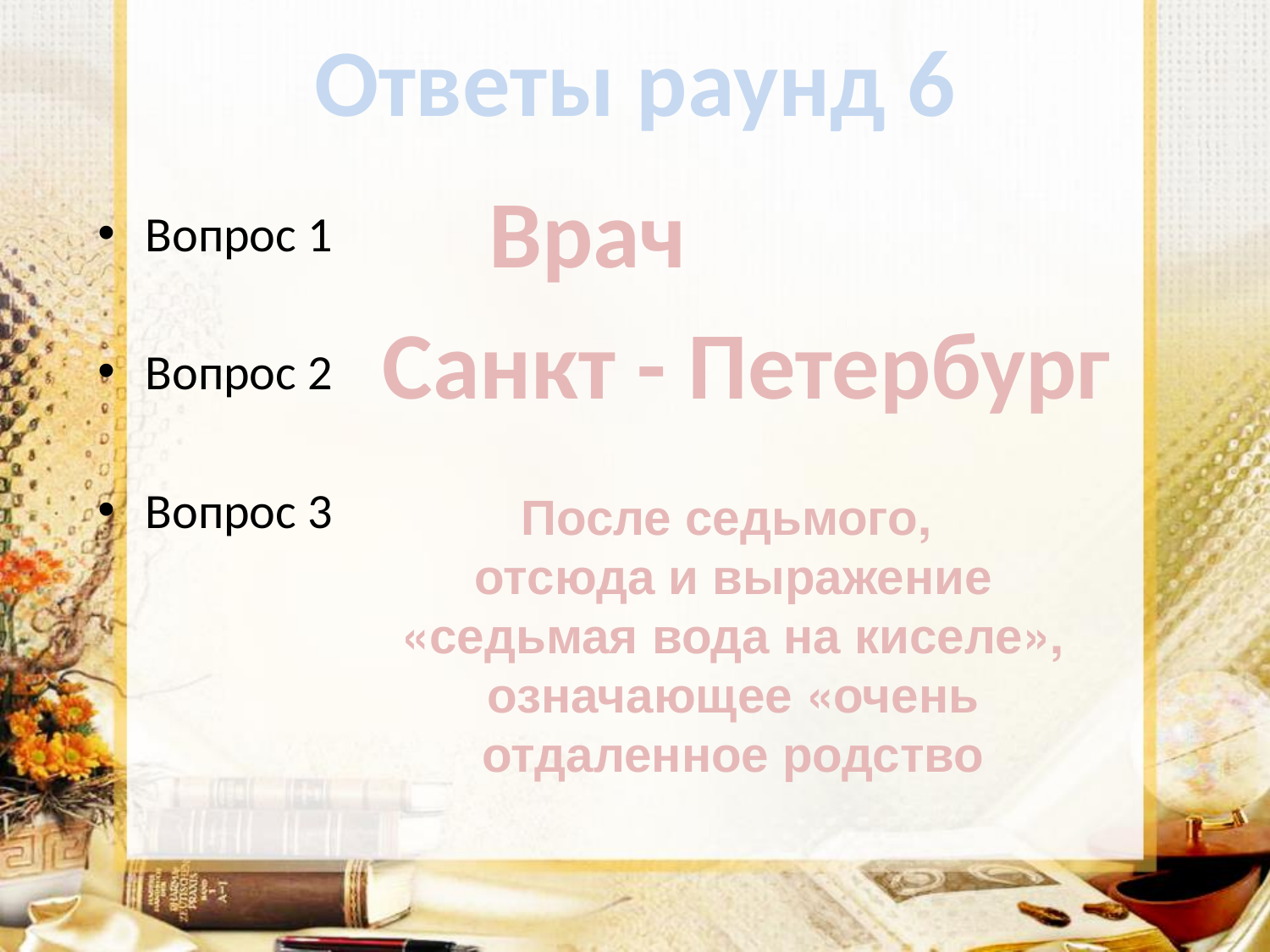

Ответы раунд 6
Врач
Вопрос 1

Вопрос 2

Вопрос 3
Санкт - Петербург
После седьмого,
отсюда и выражение «седьмая вода на киселе», означающее «очень отдаленное родство